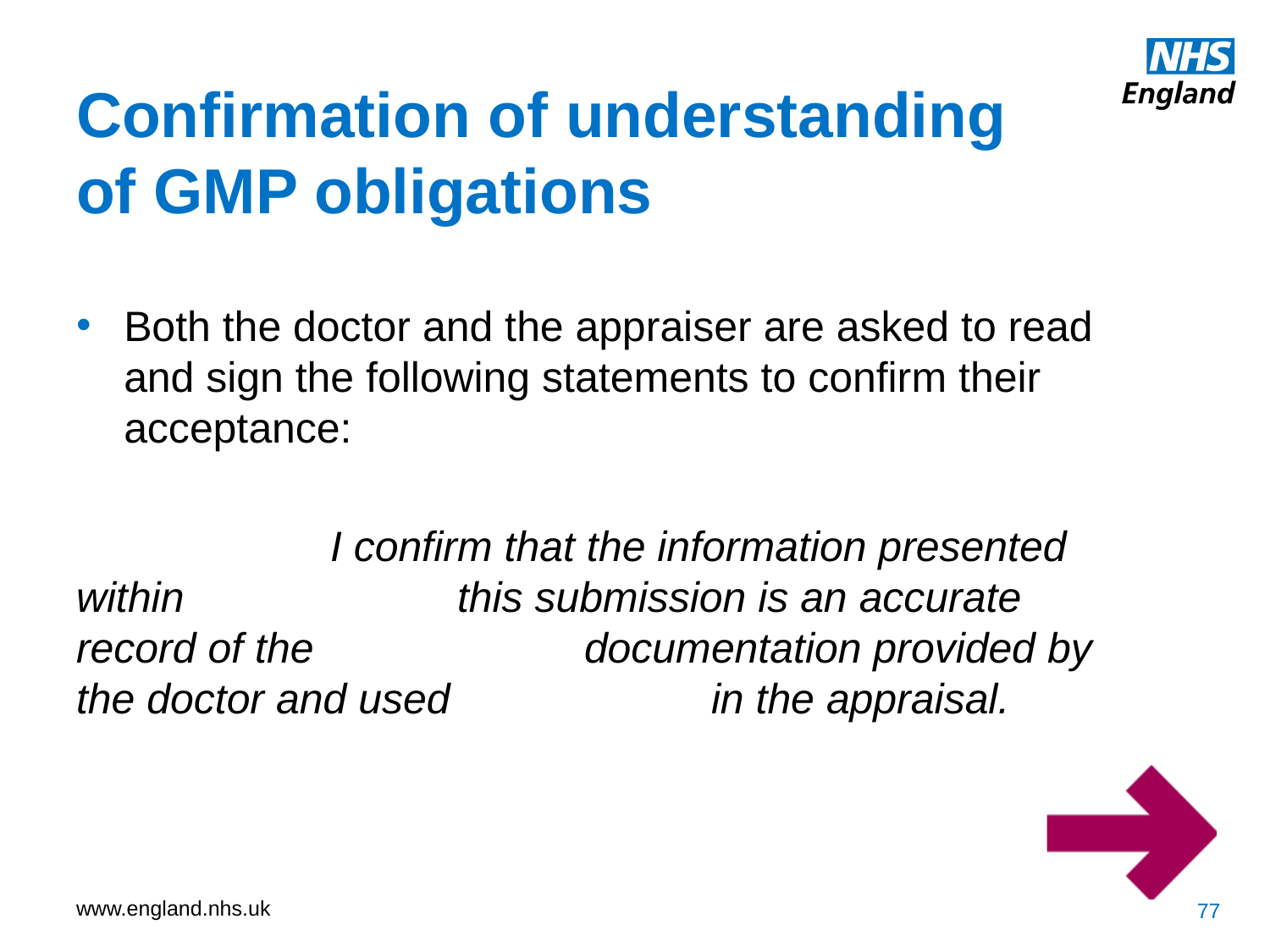

Confirmation of understanding of GMP obligations

Both the doctor and the appraiser are asked to read and sign the following statements to confirm their acceptance:

		I confirm that the information presented within 			this submission is an accurate record of the 			documentation provided by the doctor and used 		in the appraisal.
77